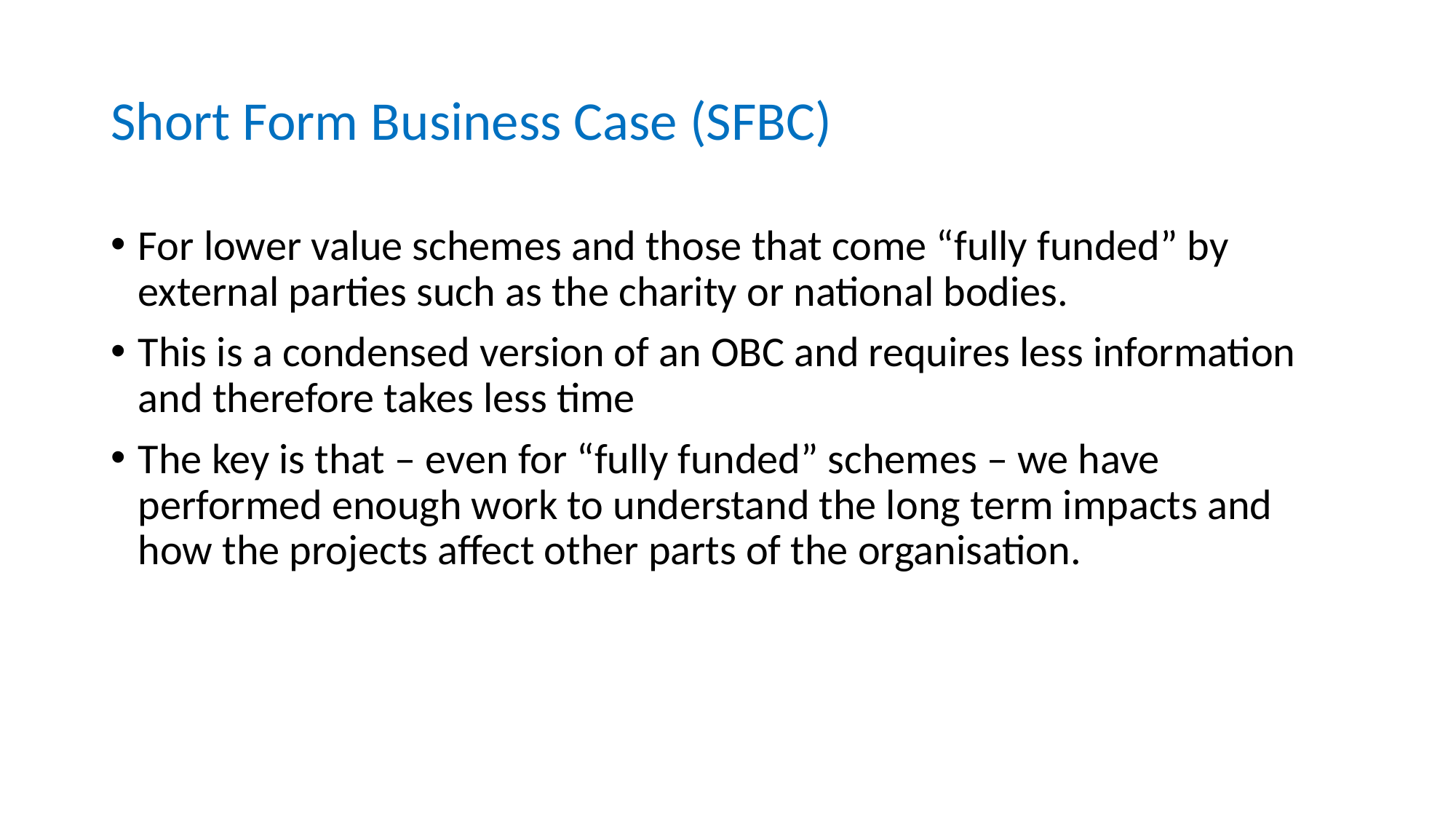

# Short Form Business Case (SFBC)
For lower value schemes and those that come “fully funded” by external parties such as the charity or national bodies.
This is a condensed version of an OBC and requires less information and therefore takes less time
The key is that – even for “fully funded” schemes – we have performed enough work to understand the long term impacts and how the projects affect other parts of the organisation.